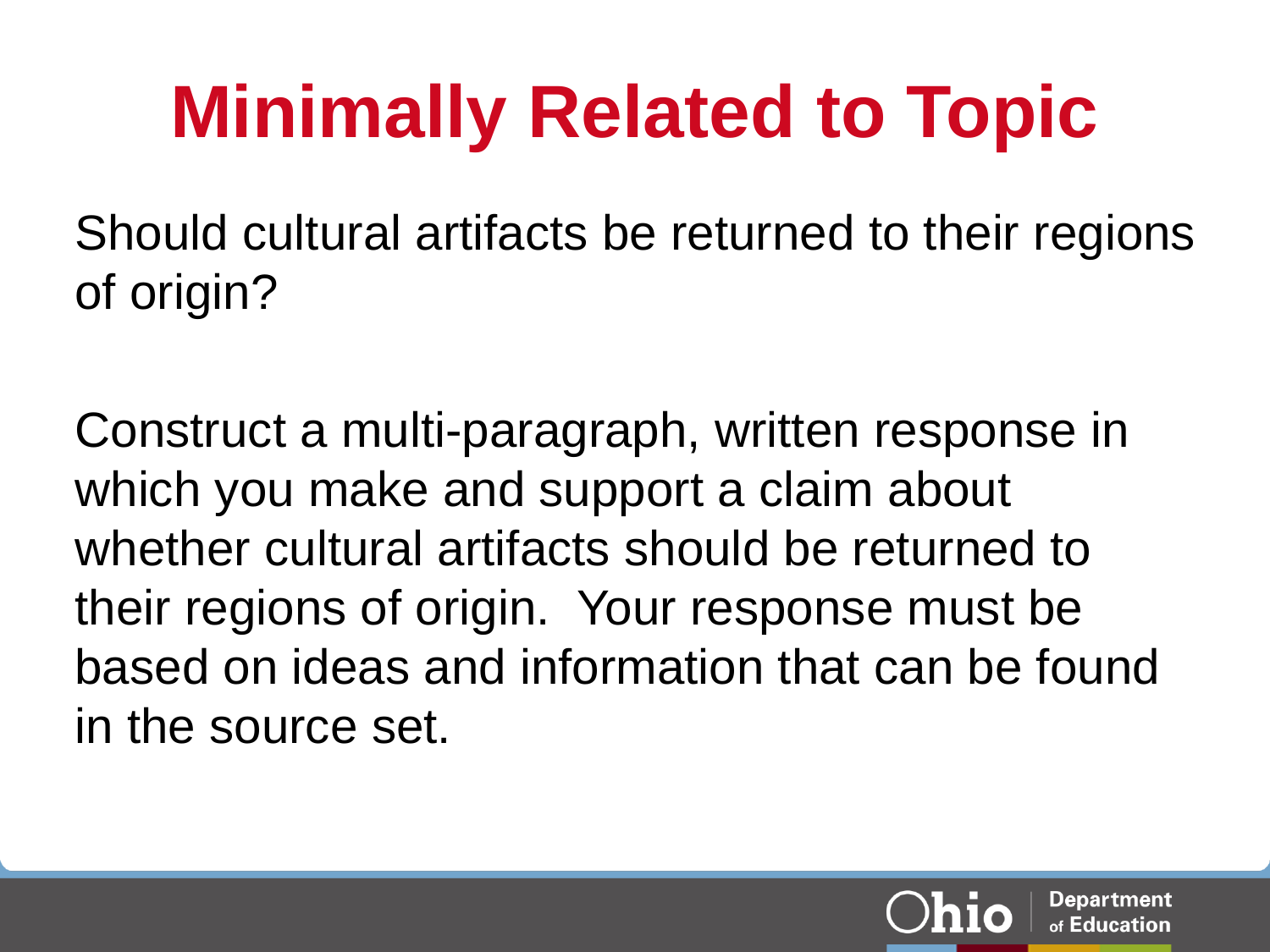

# Minimally Related to Topic
Should cultural artifacts be returned to their regions of origin?

Construct a multi-paragraph, written response in which you make and support a claim about whether cultural artifacts should be returned to their regions of origin.  Your response must be based on ideas and information that can be found in the source set.